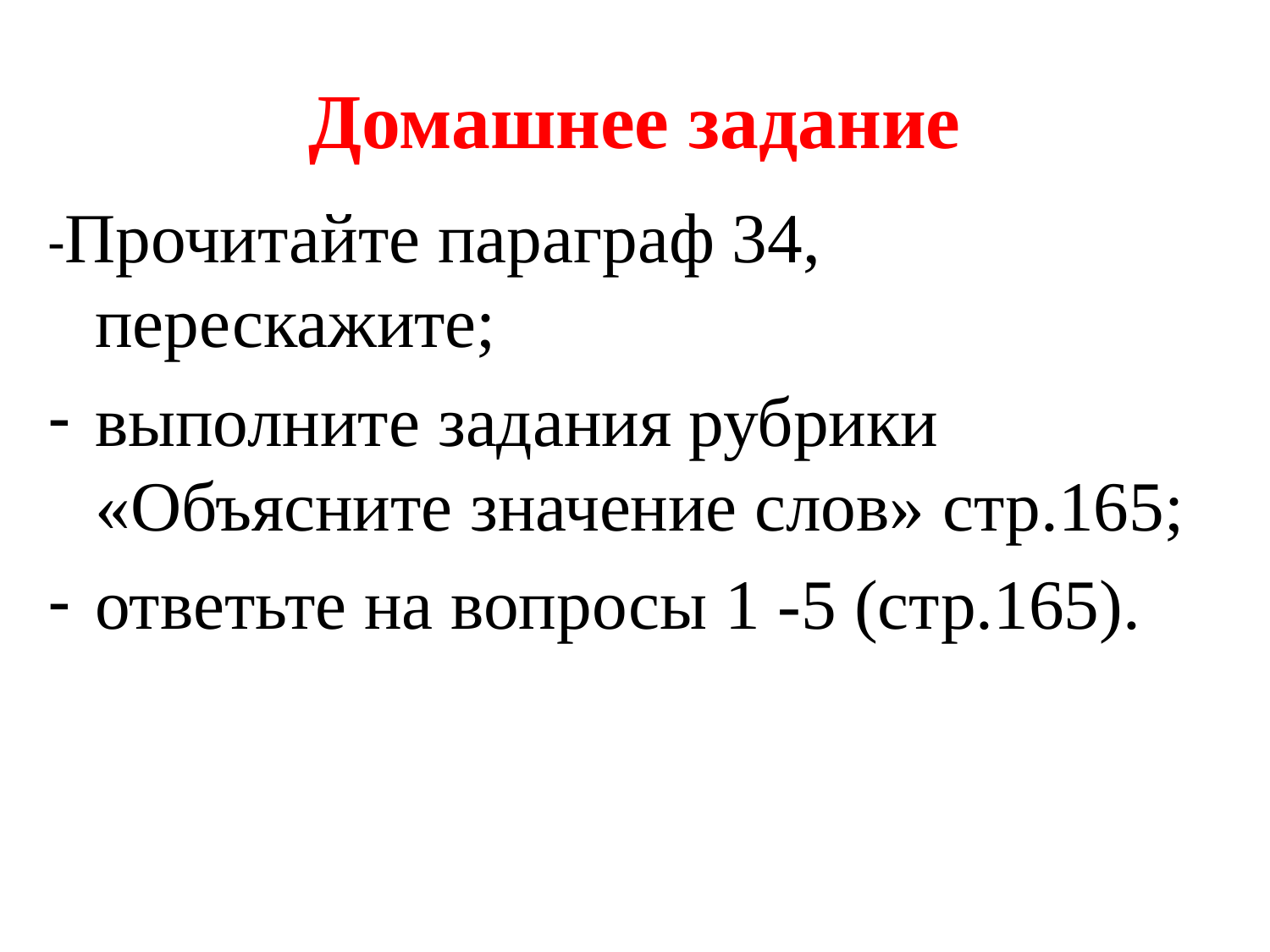

# Домашнее задание
-Прочитайте параграф 34, перескажите;
выполните задания рубрики «Объясните значение слов» стр.165;
ответьте на вопросы 1 -5 (стр.165).